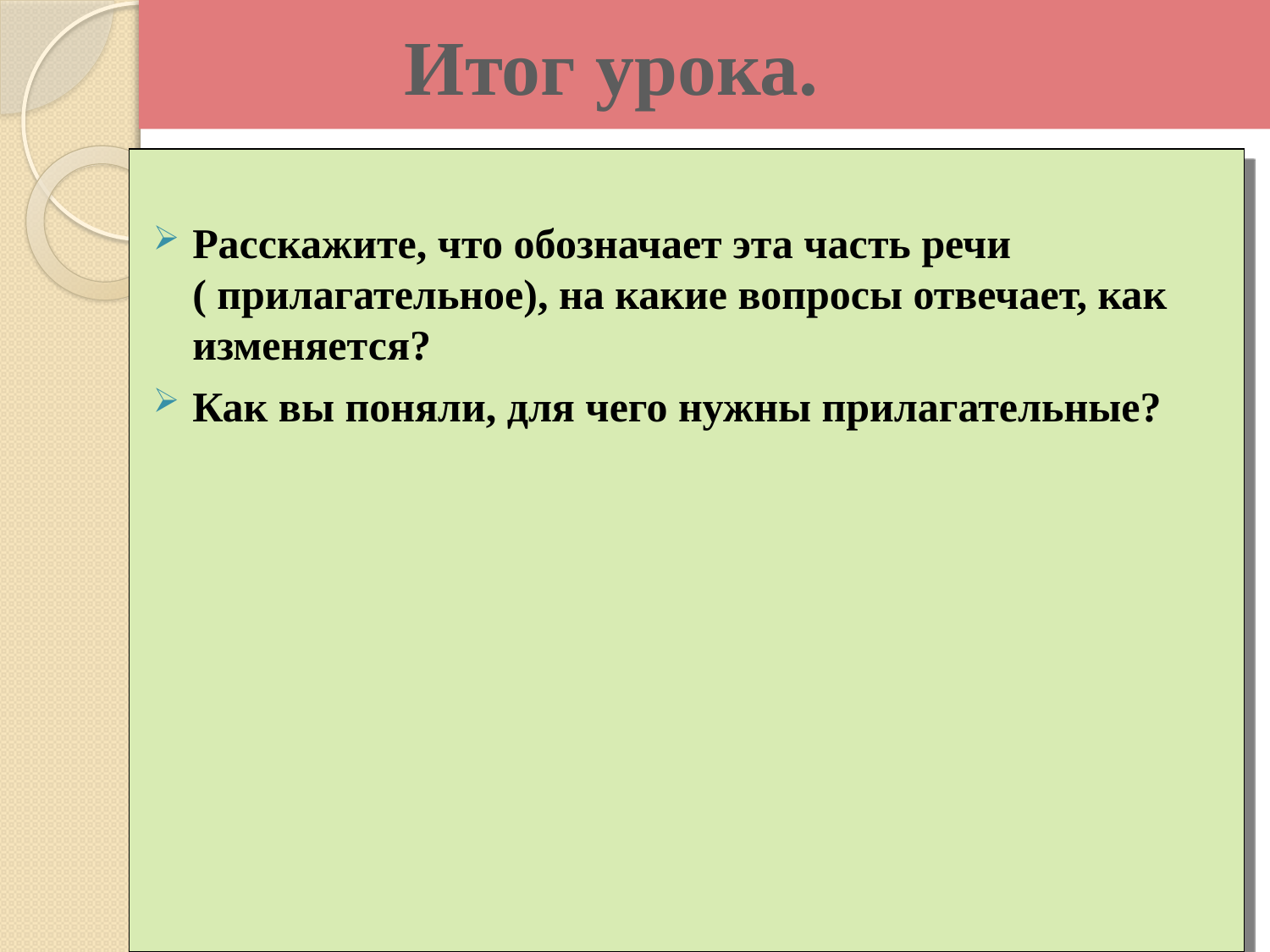

# Итог урока.

Расскажите, что обозначает эта часть речи ( прилагательное), на какие вопросы отвечает, как изменяется?
Как вы поняли, для чего нужны прилагательные?